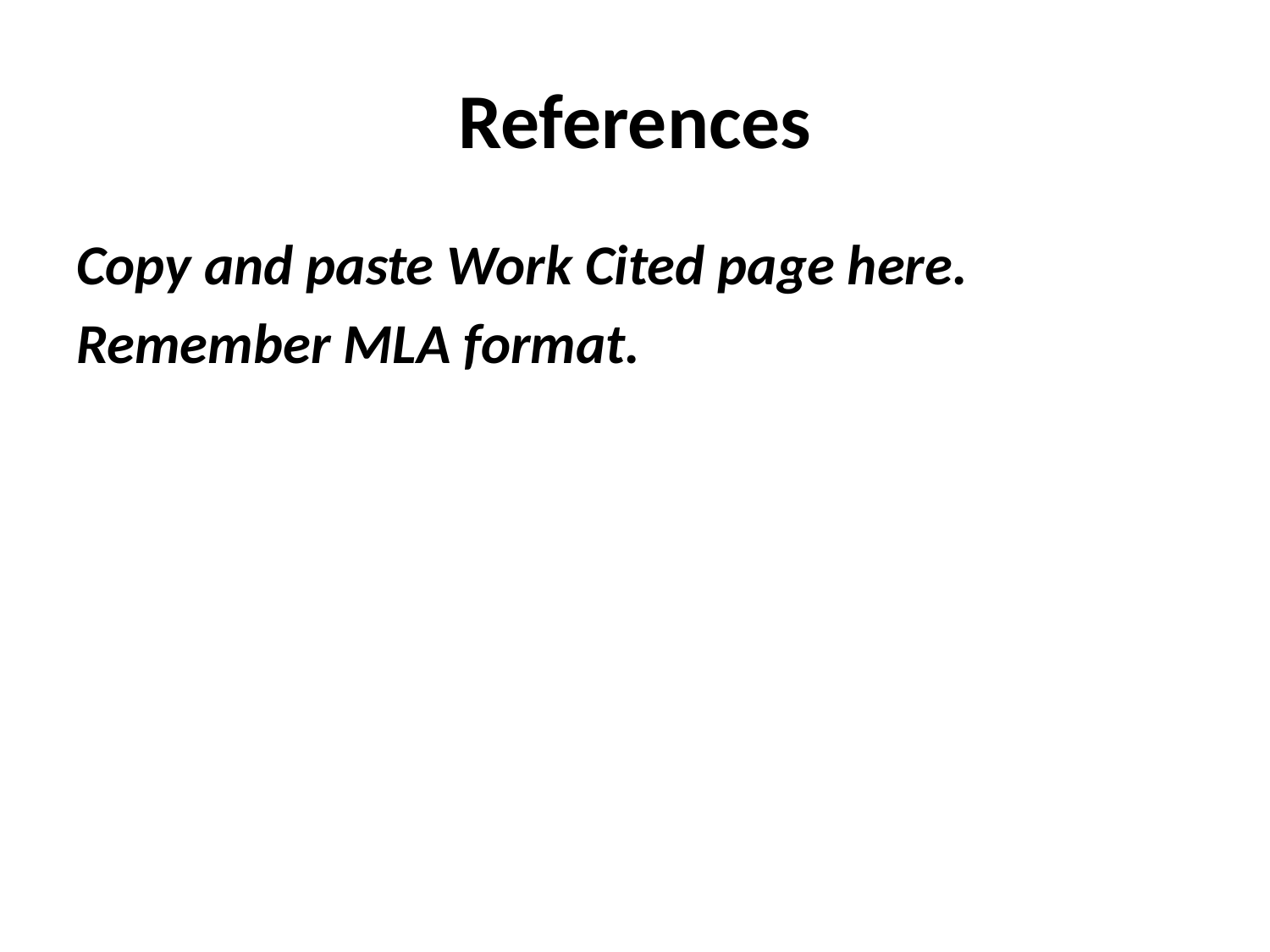

# References
Copy and paste Work Cited page here.
Remember MLA format.